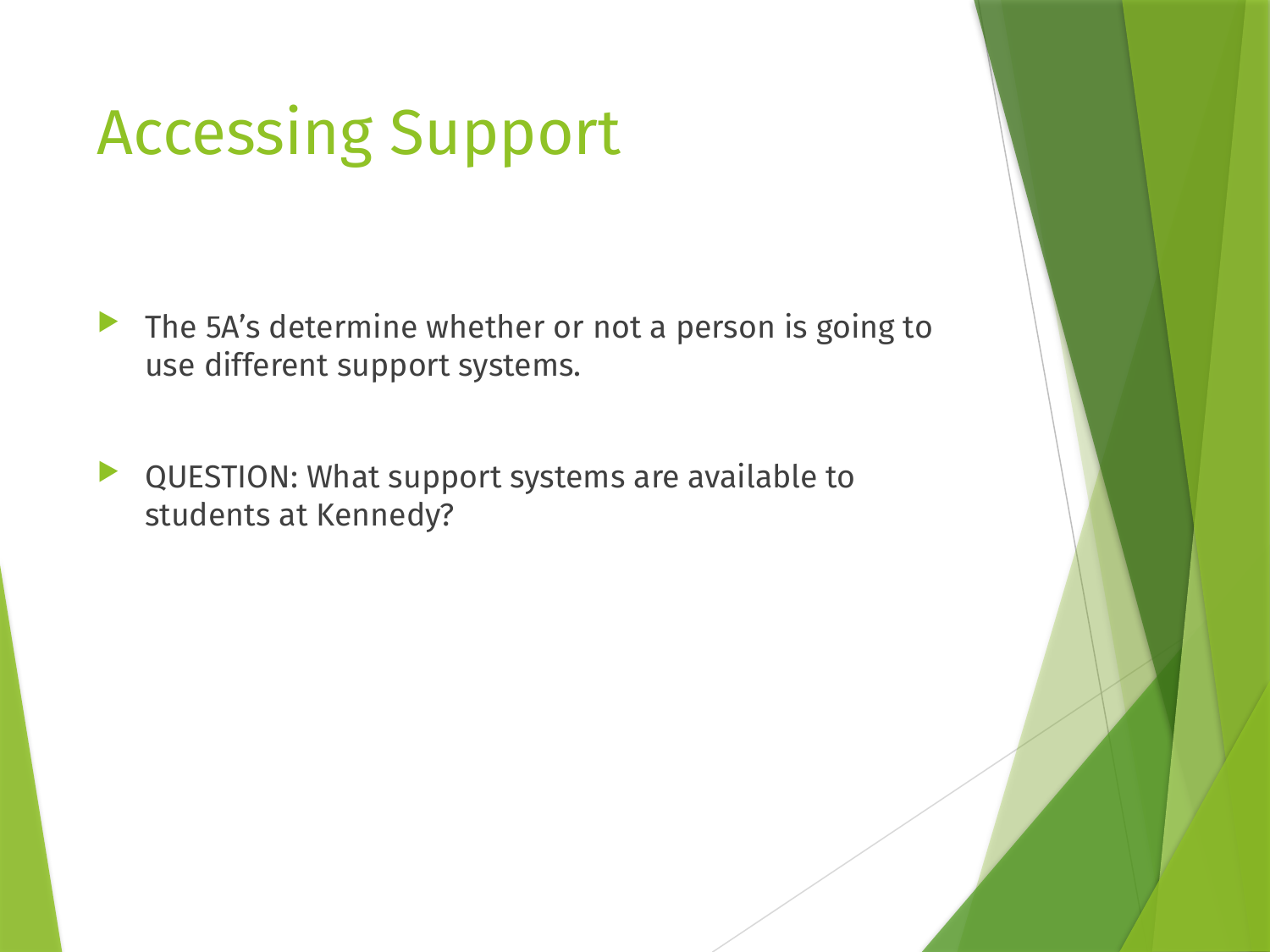

# Accessing Support
The 5A’s determine whether or not a person is going to use different support systems.

QUESTION: What support systems are available to students at Kennedy?